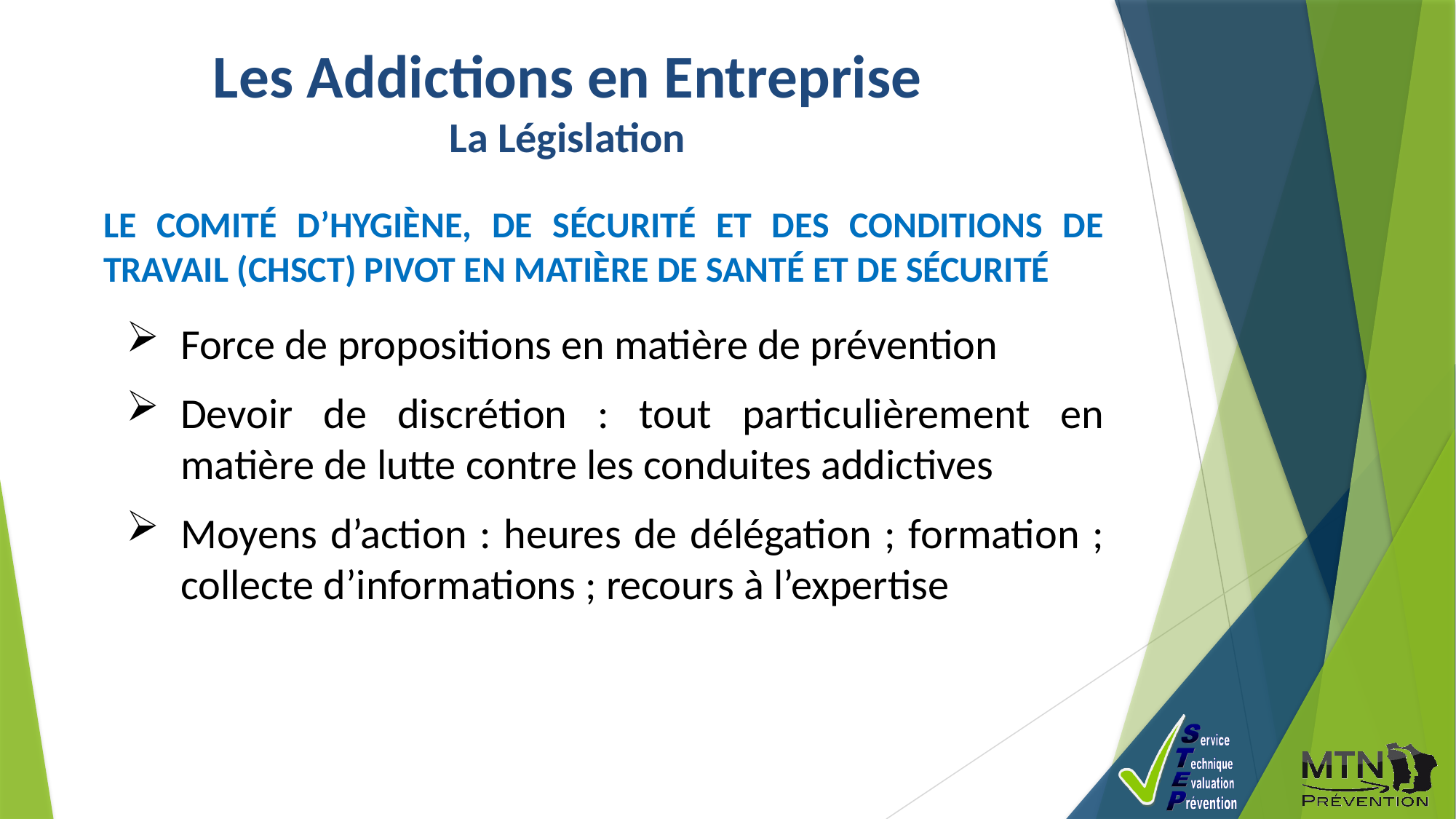

Les Addictions en Entreprise
La Législation
	LE COMITÉ D’HYGIÈNE, DE SÉCURITÉ ET DES CONDITIONS DE TRAVAIL (CHSCT) PIVOT EN MATIÈRE DE SANTÉ ET DE SÉCURITÉ
Force de propositions en matière de prévention
Devoir de discrétion : tout particulièrement en matière de lutte contre les conduites addictives
Moyens d’action : heures de délégation ; formation ; collecte d’informations ; recours à l’expertise